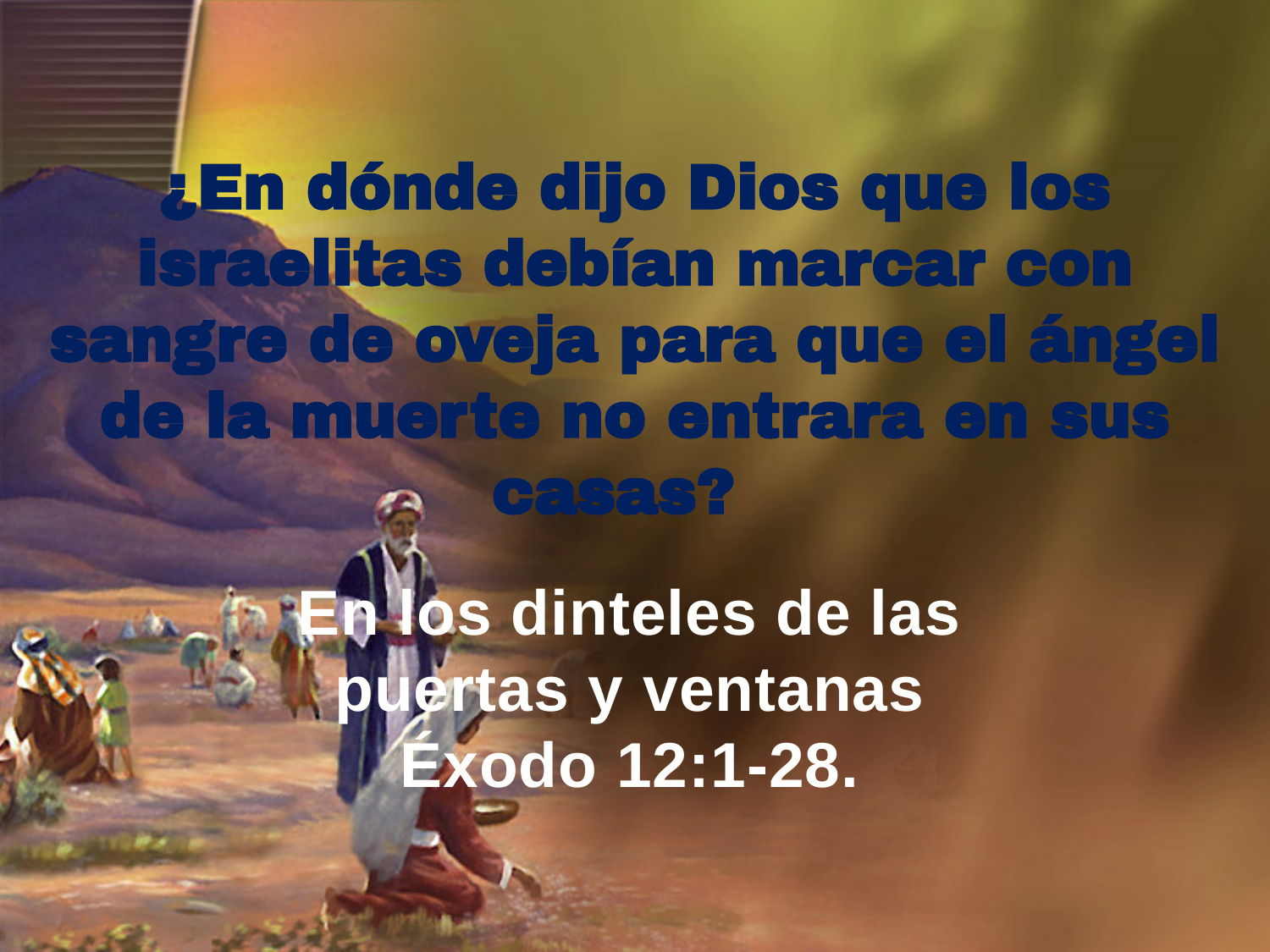

¿En dónde dijo Dios que los israelitas debían marcar con sangre de oveja para que el ángel de la muerte no entrara en sus casas?
En los dinteles de las puertas y ventanas
Éxodo 12:1-28.